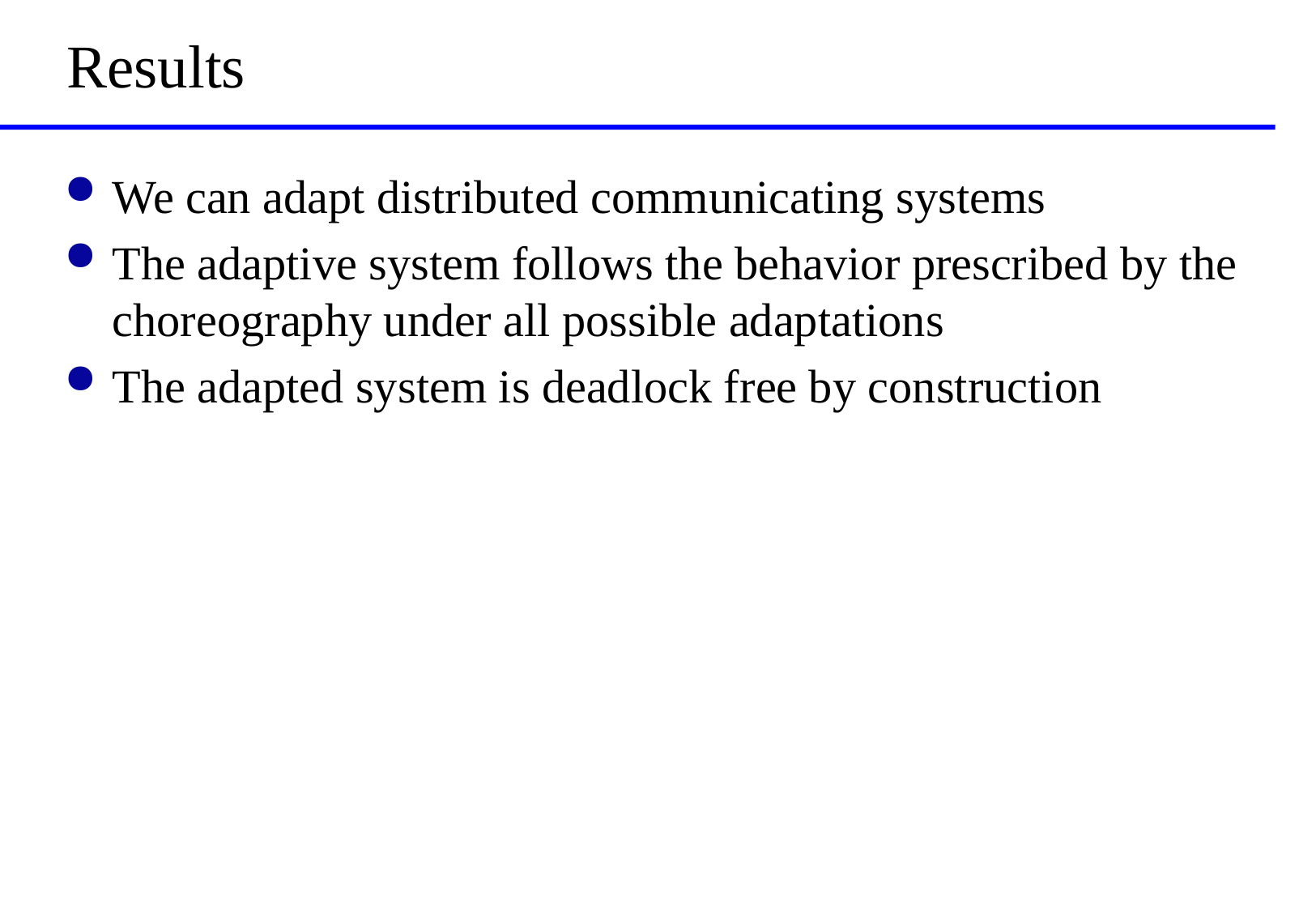

# Results
We can adapt distributed communicating systems
The adaptive system follows the behavior prescribed by the choreography under all possible adaptations
The adapted system is deadlock free by construction